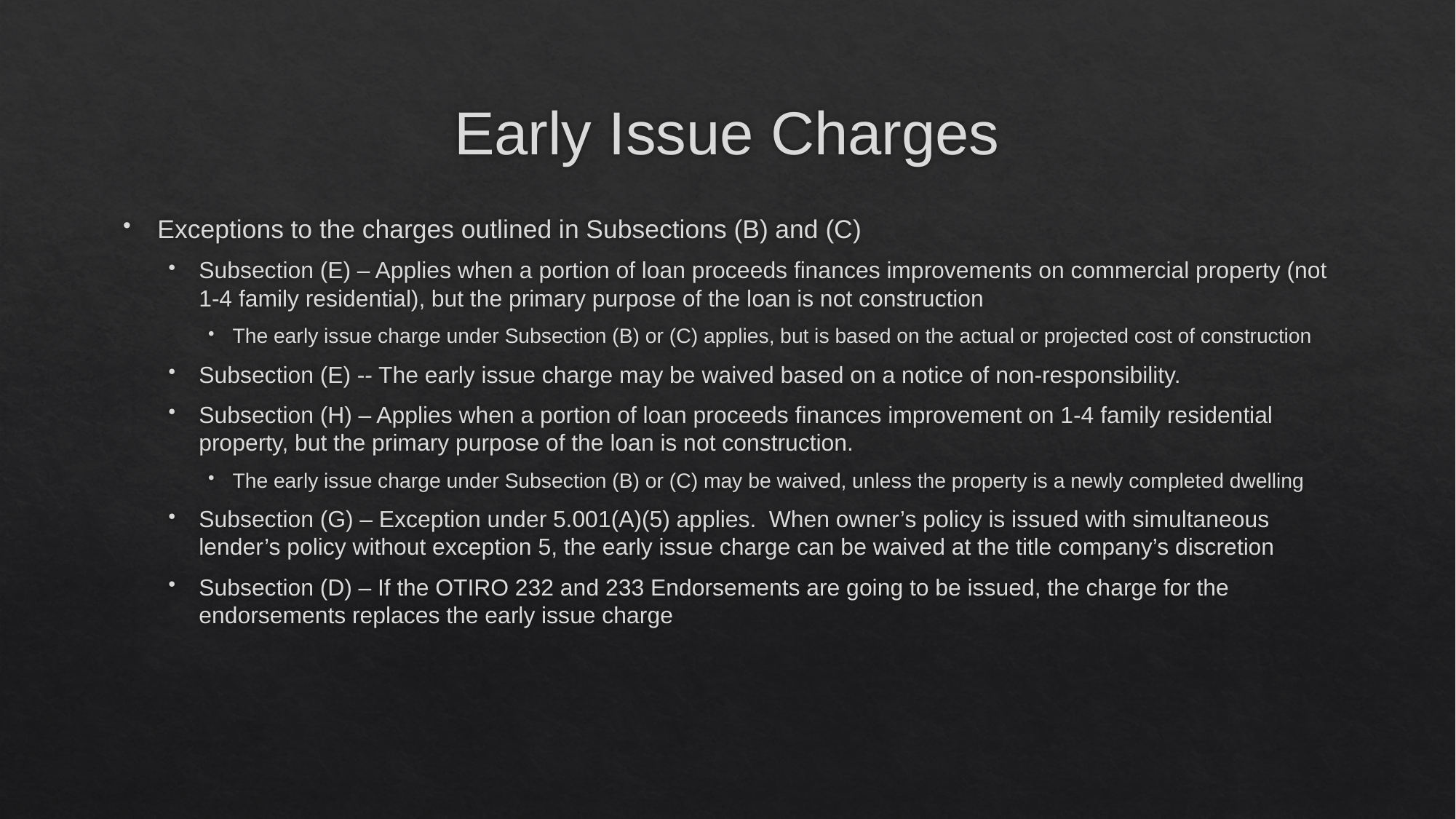

# Early Issue Charges
Exceptions to the charges outlined in Subsections (B) and (C)
Subsection (E) – Applies when a portion of loan proceeds finances improvements on commercial property (not 1-4 family residential), but the primary purpose of the loan is not construction
The early issue charge under Subsection (B) or (C) applies, but is based on the actual or projected cost of construction
Subsection (E) -- The early issue charge may be waived based on a notice of non-responsibility.
Subsection (H) – Applies when a portion of loan proceeds finances improvement on 1-4 family residential property, but the primary purpose of the loan is not construction.
The early issue charge under Subsection (B) or (C) may be waived, unless the property is a newly completed dwelling
Subsection (G) – Exception under 5.001(A)(5) applies.  When owner’s policy is issued with simultaneous lender’s policy without exception 5, the early issue charge can be waived at the title company’s discretion
Subsection (D) – If the OTIRO 232 and 233 Endorsements are going to be issued, the charge for the endorsements replaces the early issue charge